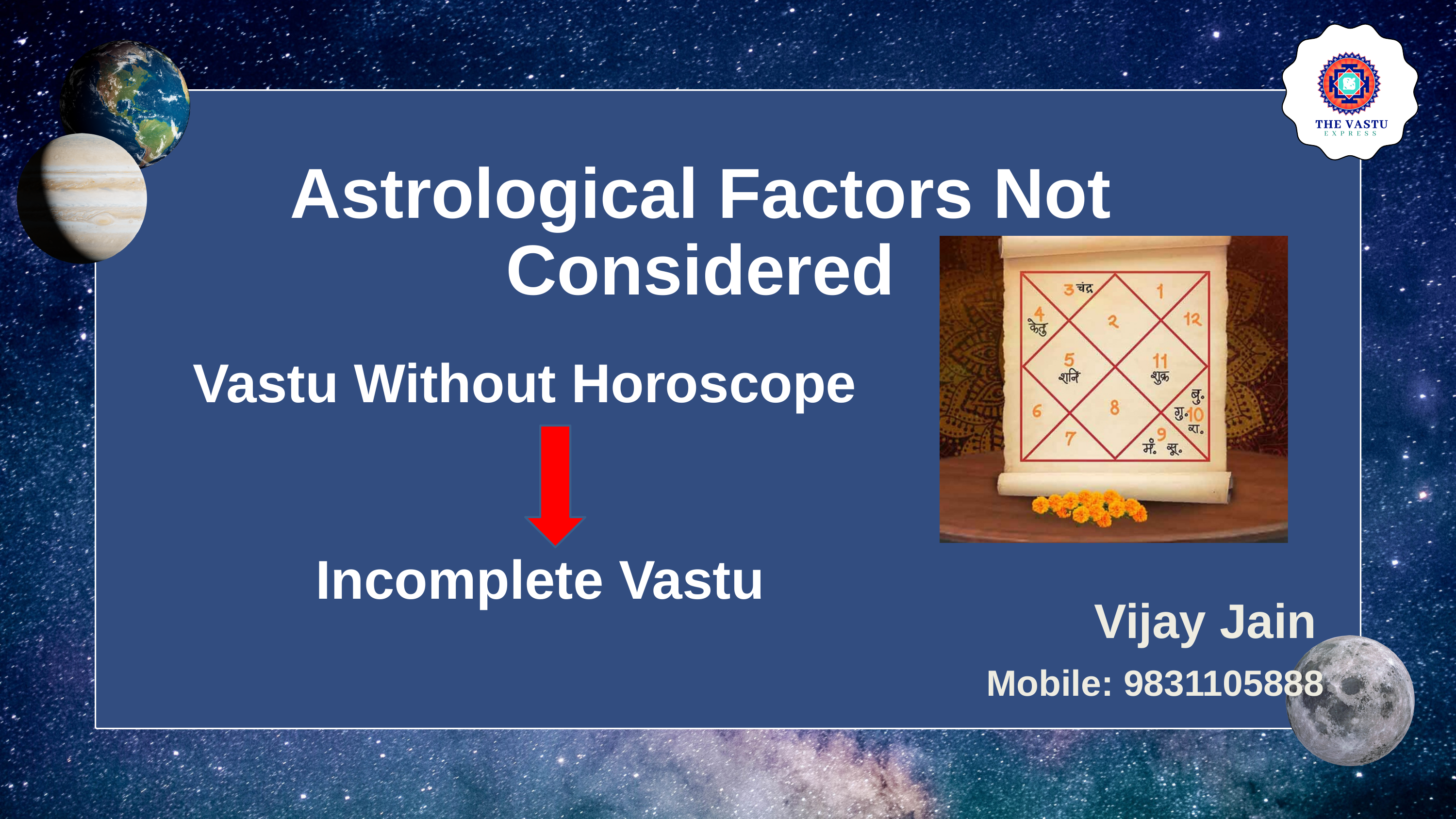

Astrological Factors Not Considered

Vastu Without Horoscope

 Incomplete Vastu

Vijay Jain
Mobile: 9831105888